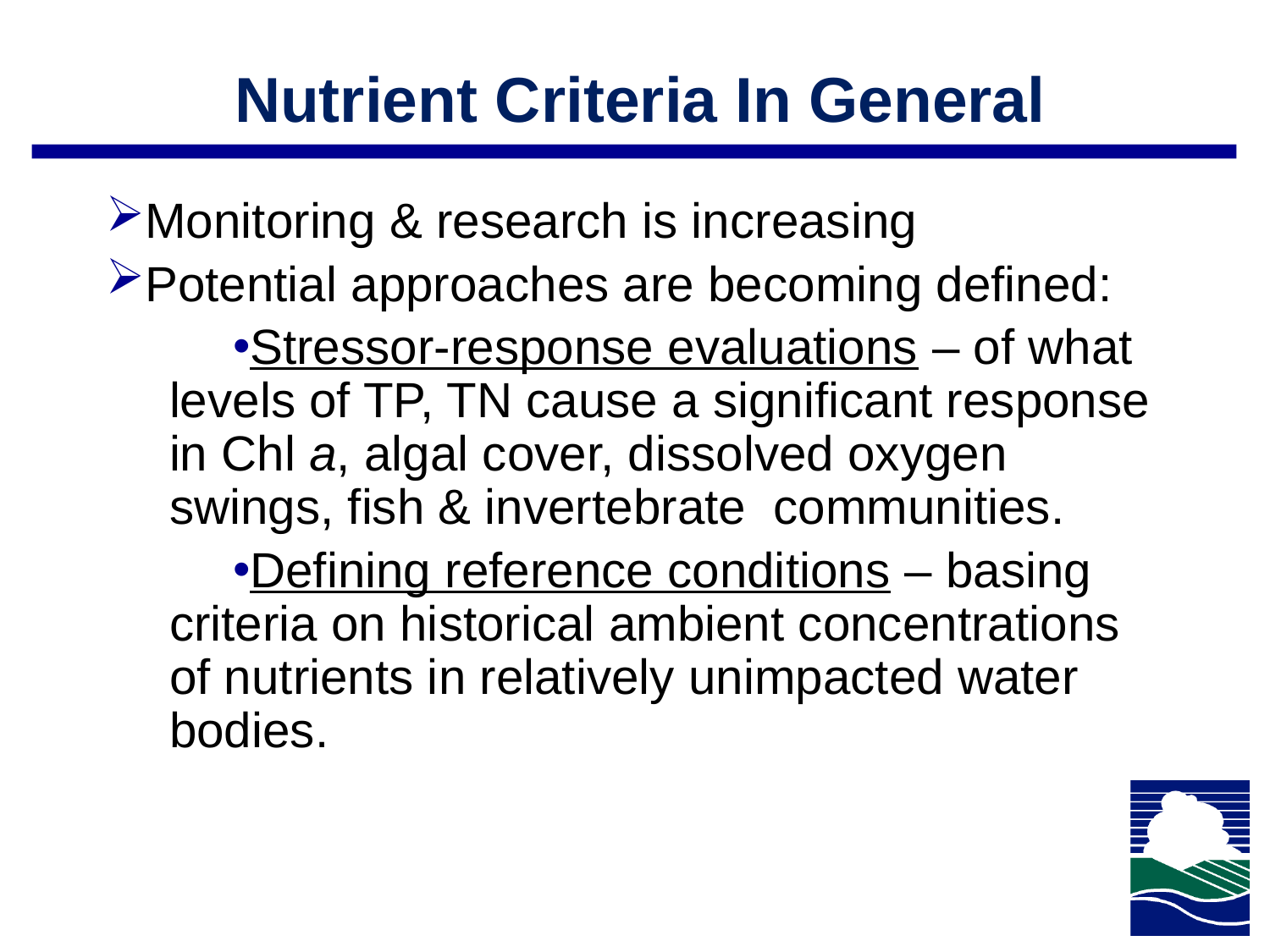

Nutrient Criteria In General

Monitoring & research is increasing
Potential approaches are becoming defined:
Stressor-response evaluations – of what levels of TP, TN cause a significant response in Chl a, algal cover, dissolved oxygen swings, fish & invertebrate  communities.
Defining reference conditions – basing criteria on historical ambient concentrations of nutrients in relatively unimpacted water bodies.